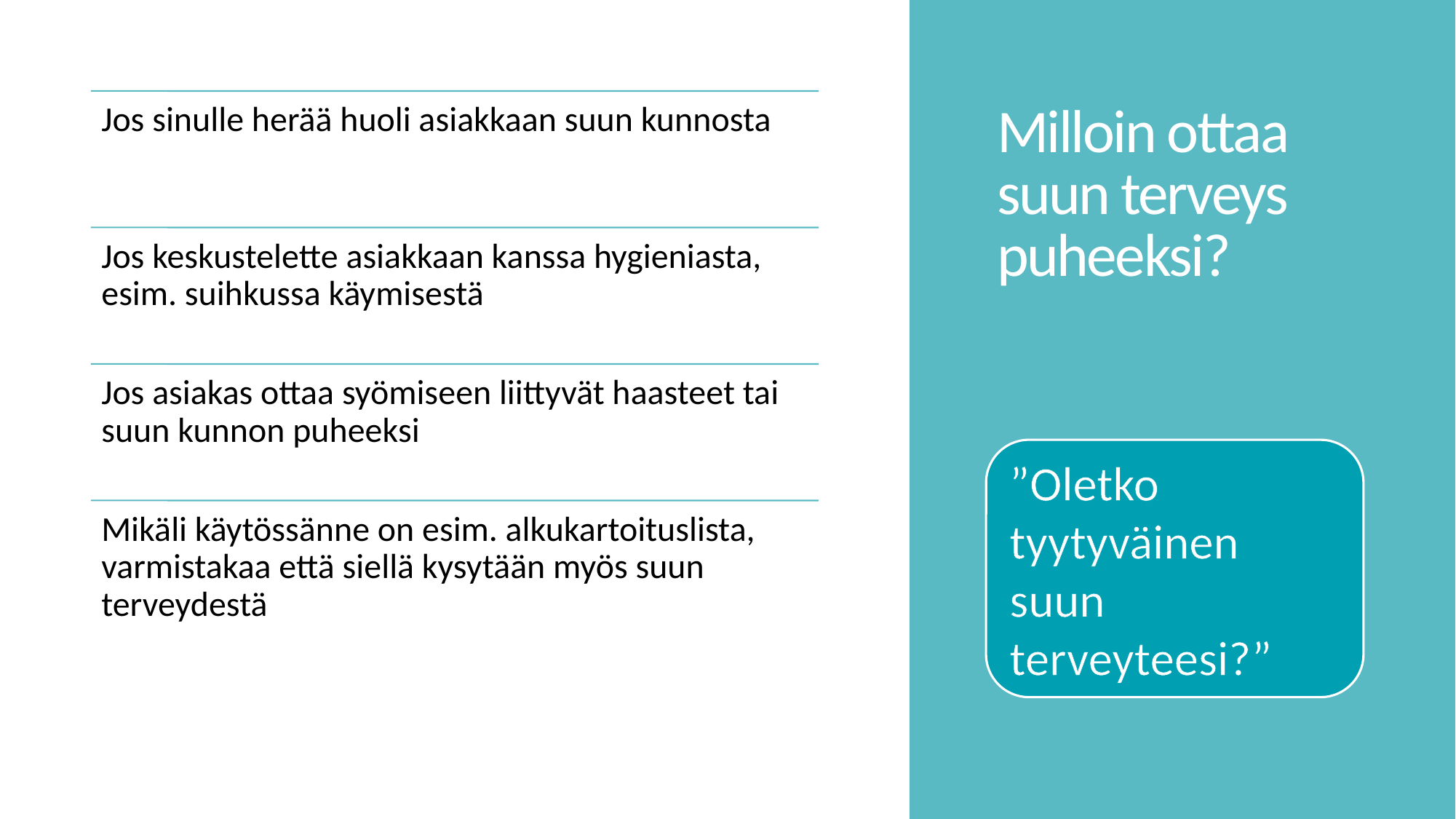

# Milloin ottaa suun terveys puheeksi?
Jos sinulle herää huoli asiakkaan suun kunnosta
Jos keskustelette asiakkaan kanssa hygieniasta, esim. suihkussa käymisestä
Jos asiakas ottaa syömiseen liittyvät haasteet tai suun kunnon puheeksi
Mikäli käytössänne on esim. alkukartoituslista, varmistakaa että siellä kysytään myös suun terveydestä
”Oletko tyytyväinen suun terveyteesi?”